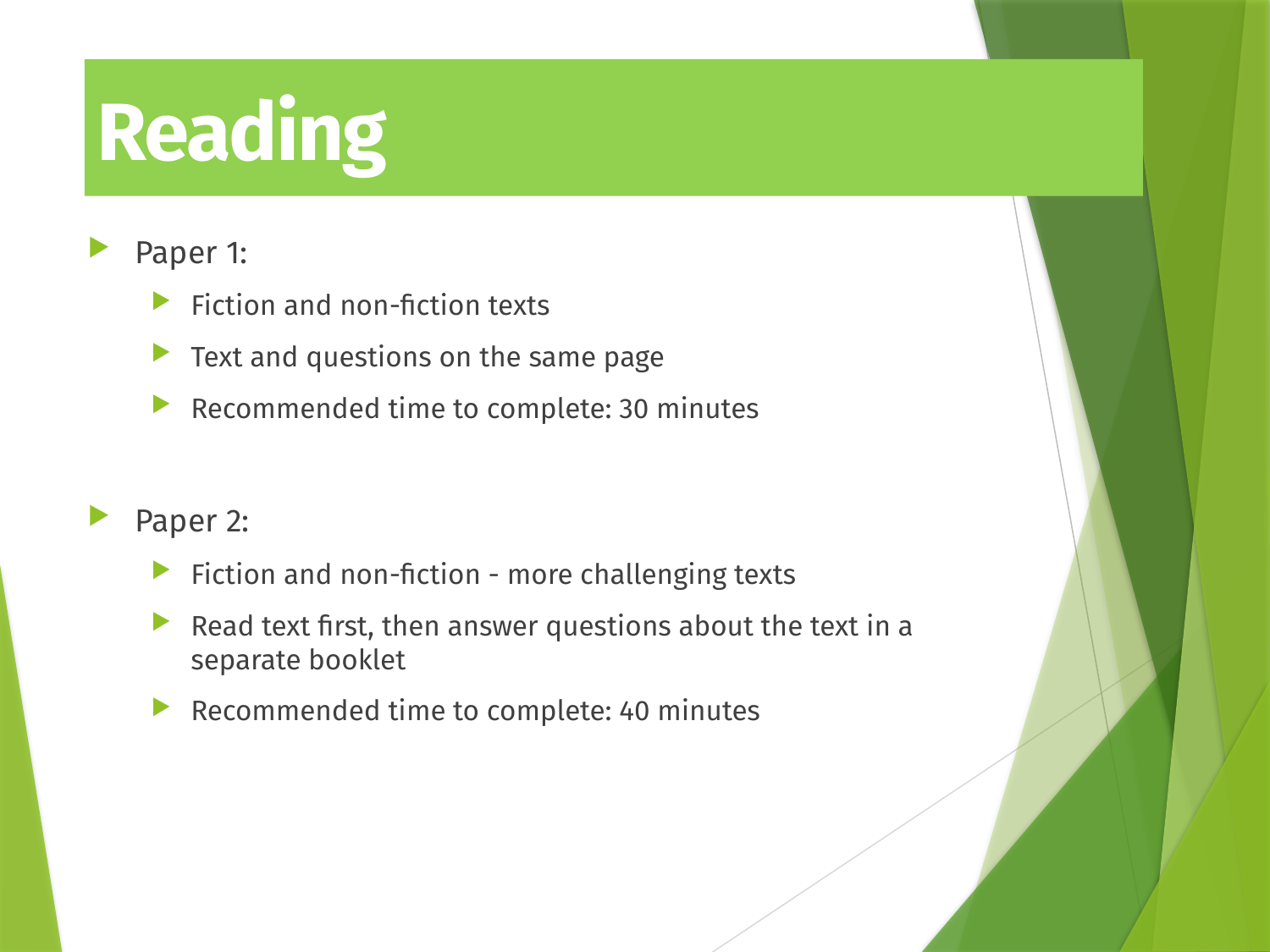

Reading
# Reading
Paper 1:
Fiction and non-fiction texts
Text and questions on the same page
Recommended time to complete: 30 minutes

Paper 2:
Fiction and non-fiction - more challenging texts
Read text first, then answer questions about the text in a separate booklet
Recommended time to complete: 40 minutes